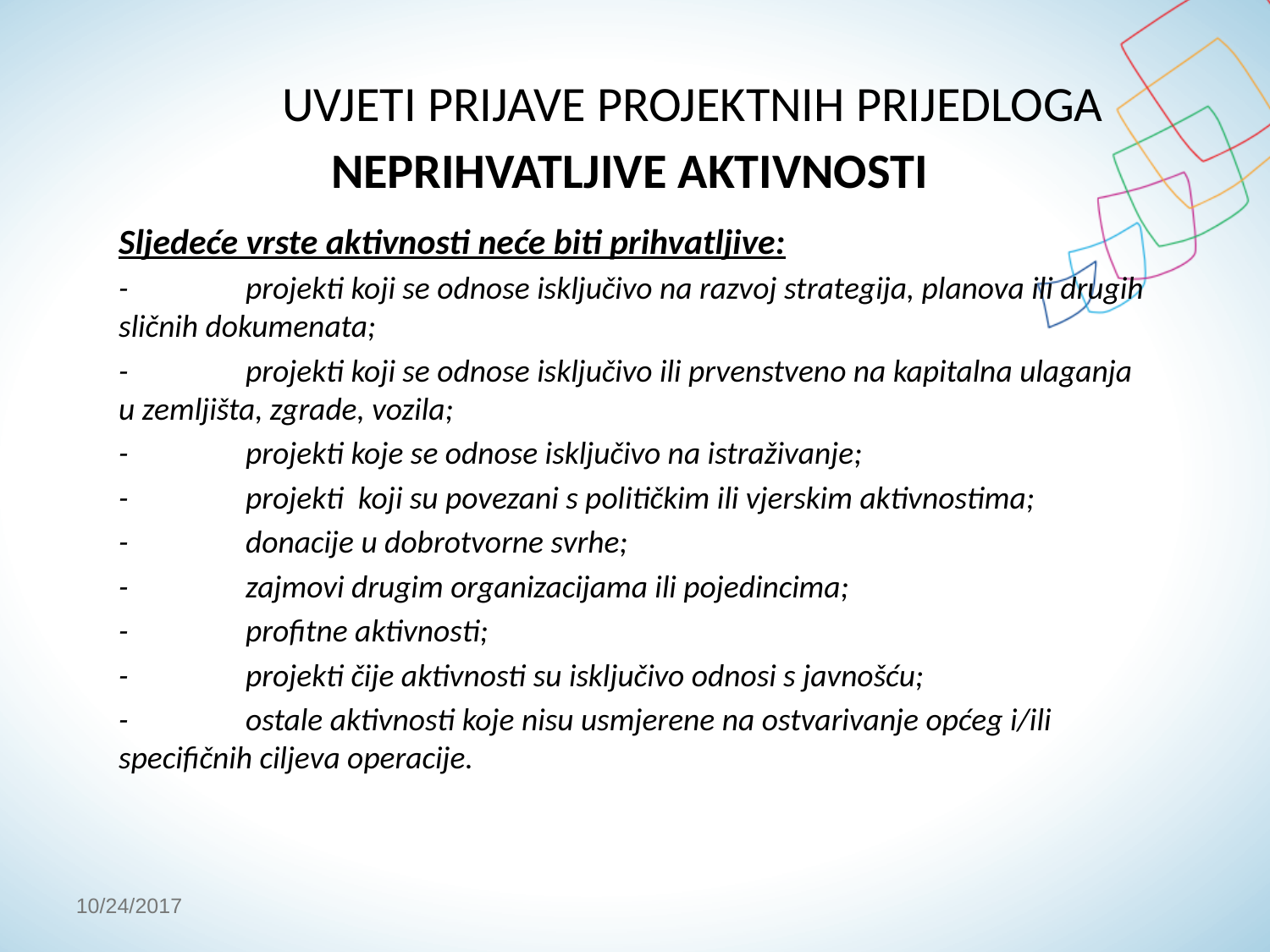

# UVJETI PRIJAVE PROJEKTNIH PRIJEDLOGA NEPRIHVATLJIVE AKTIVNOSTI
Sljedeće vrste aktivnosti neće biti prihvatljive:
-	projekti koji se odnose isključivo na razvoj strategija, planova ili drugih sličnih dokumenata;
-	projekti koji se odnose isključivo ili prvenstveno na kapitalna ulaganja u zemljišta, zgrade, vozila;
-	projekti koje se odnose isključivo na istraživanje;
-	projekti  koji su povezani s političkim ili vjerskim aktivnostima;
-	donacije u dobrotvorne svrhe;
-	zajmovi drugim organizacijama ili pojedincima;
-	profitne aktivnosti;
-	projekti čije aktivnosti su isključivo odnosi s javnošću;
-	ostale aktivnosti koje nisu usmjerene na ostvarivanje općeg i/ili specifičnih ciljeva operacije.